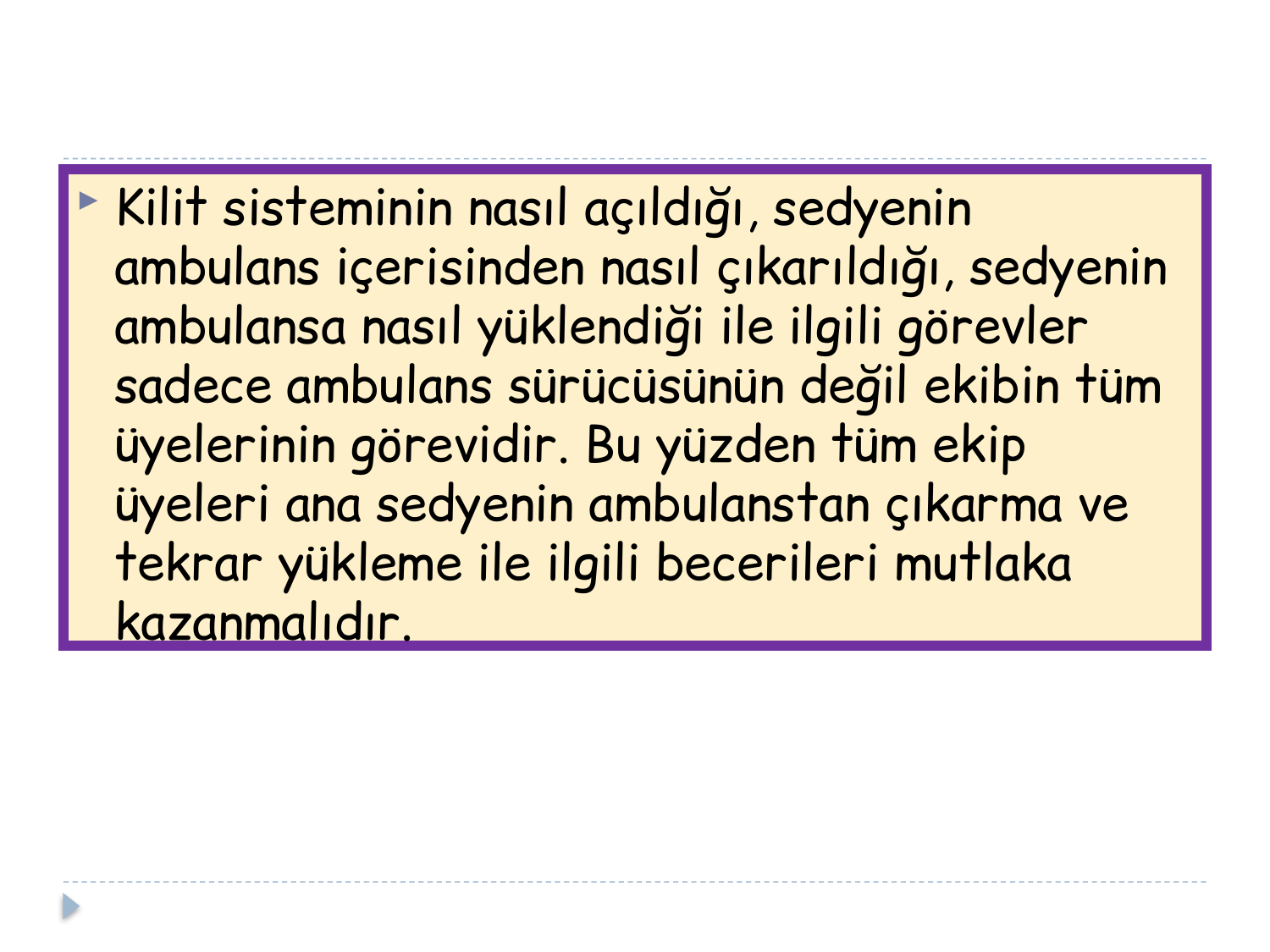

Kilit sisteminin nasıl açıldığı, sedyenin ambulans içerisinden nasıl çıkarıldığı, sedyenin ambulansa nasıl yüklendiği ile ilgili görevler sadece ambulans sürücüsünün değil ekibin tüm üyelerinin görevidir. Bu yüzden tüm ekip üyeleri ana sedyenin ambulanstan çıkarma ve tekrar yükleme ile ilgili becerileri mutlaka kazanmalıdır.